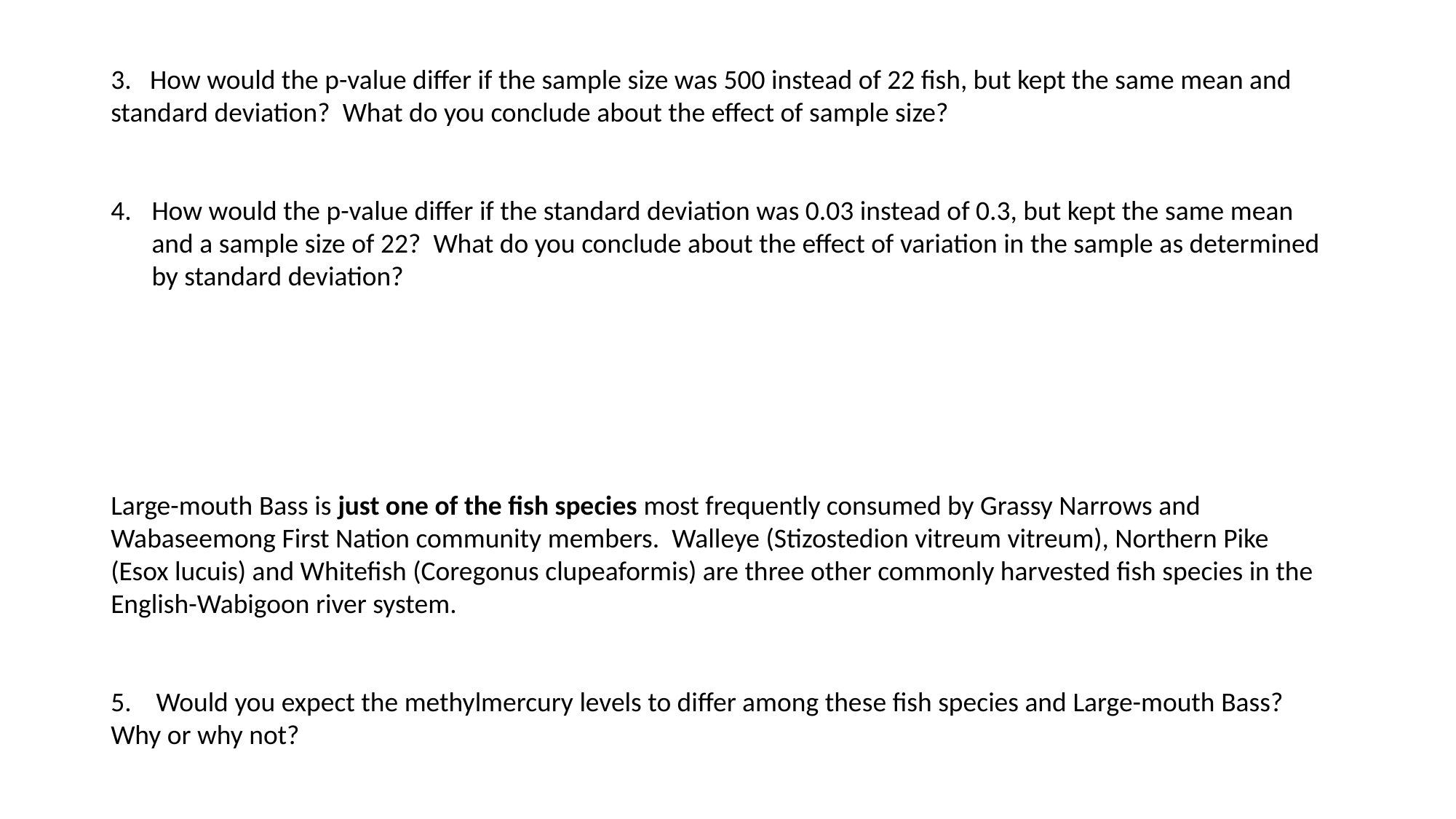

3.   How would the p-value differ if the sample size was 500 instead of 22 fish, but kept the same mean and standard deviation?  What do you conclude about the effect of sample size?

How would the p-value differ if the standard deviation was 0.03 instead of 0.3, but kept the same mean and a sample size of 22?  What do you conclude about the effect of variation in the sample as determined by standard deviation?

Large-mouth Bass is just one of the fish species most frequently consumed by Grassy Narrows and Wabaseemong First Nation community members.  Walleye (Stizostedion vitreum vitreum), Northern Pike (Esox lucuis) and Whitefish (Coregonus clupeaformis) are three other commonly harvested fish species in the English-Wabigoon river system.

5.    Would you expect the methylmercury levels to differ among these fish species and Large-mouth Bass?  Why or why not?